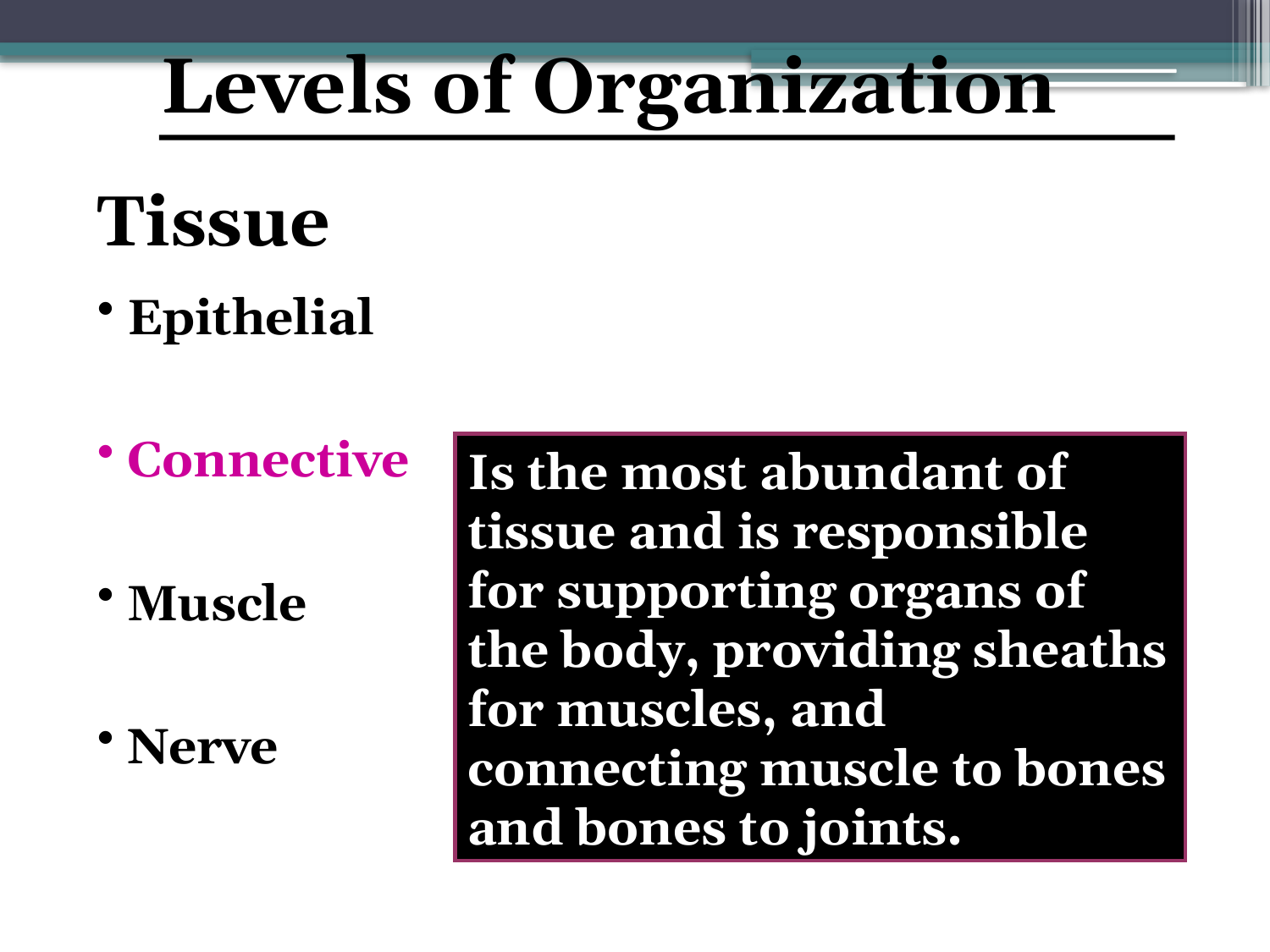

Levels of Organization

Tissue
 Epithelial
 Connective
 Muscle
 Nerve
Is the most abundant of tissue and is responsible for supporting organs of the body, providing sheaths for muscles, and connecting muscle to bones and bones to joints.